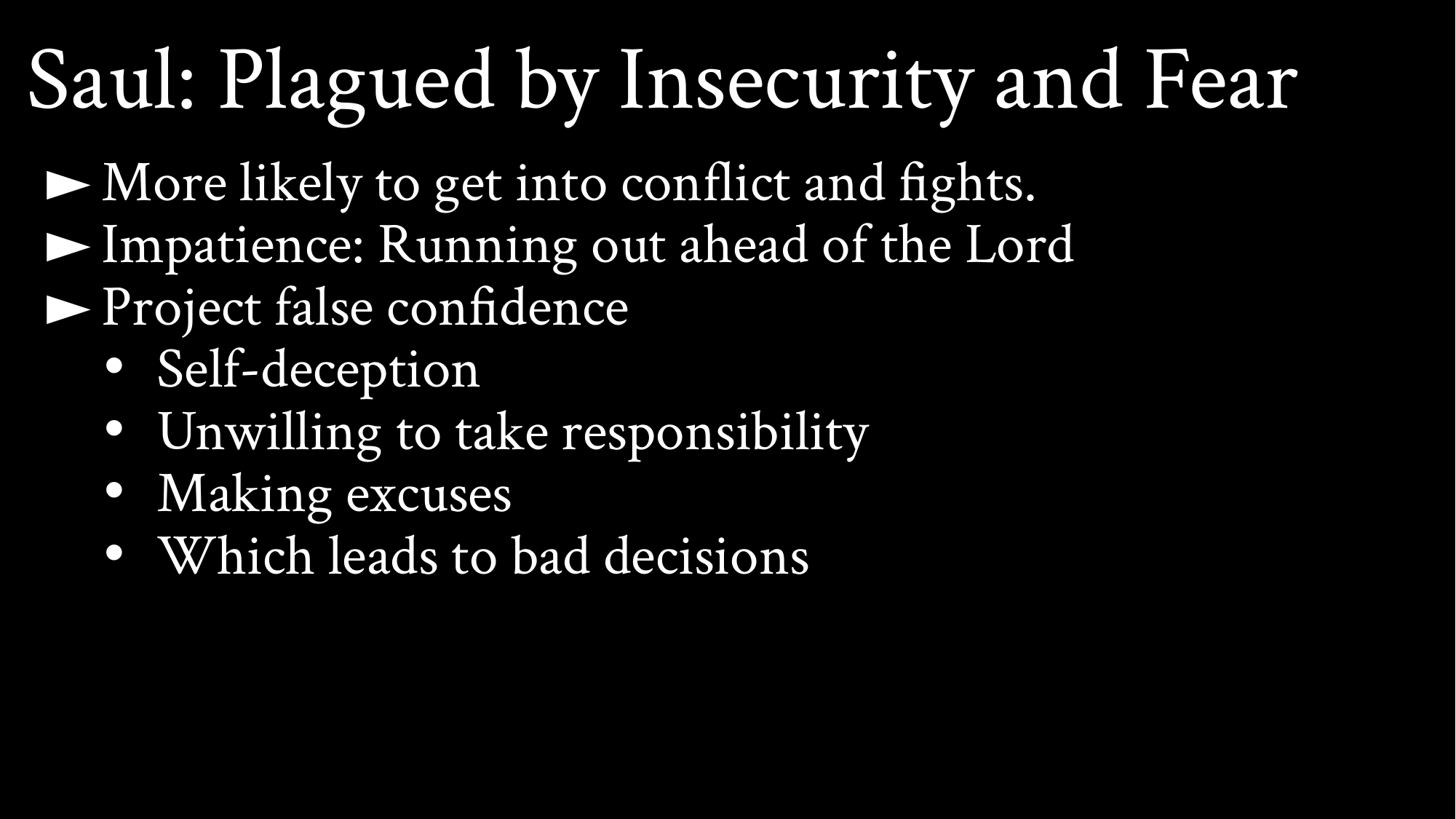

Saul: Plagued by Insecurity and Fear
►	More likely to get into conflict and fights.
►	Impatience: Running out ahead of the Lord
►	Project false confidence
Self-deception
Unwilling to take responsibility
Making excuses
Which leads to bad decisions